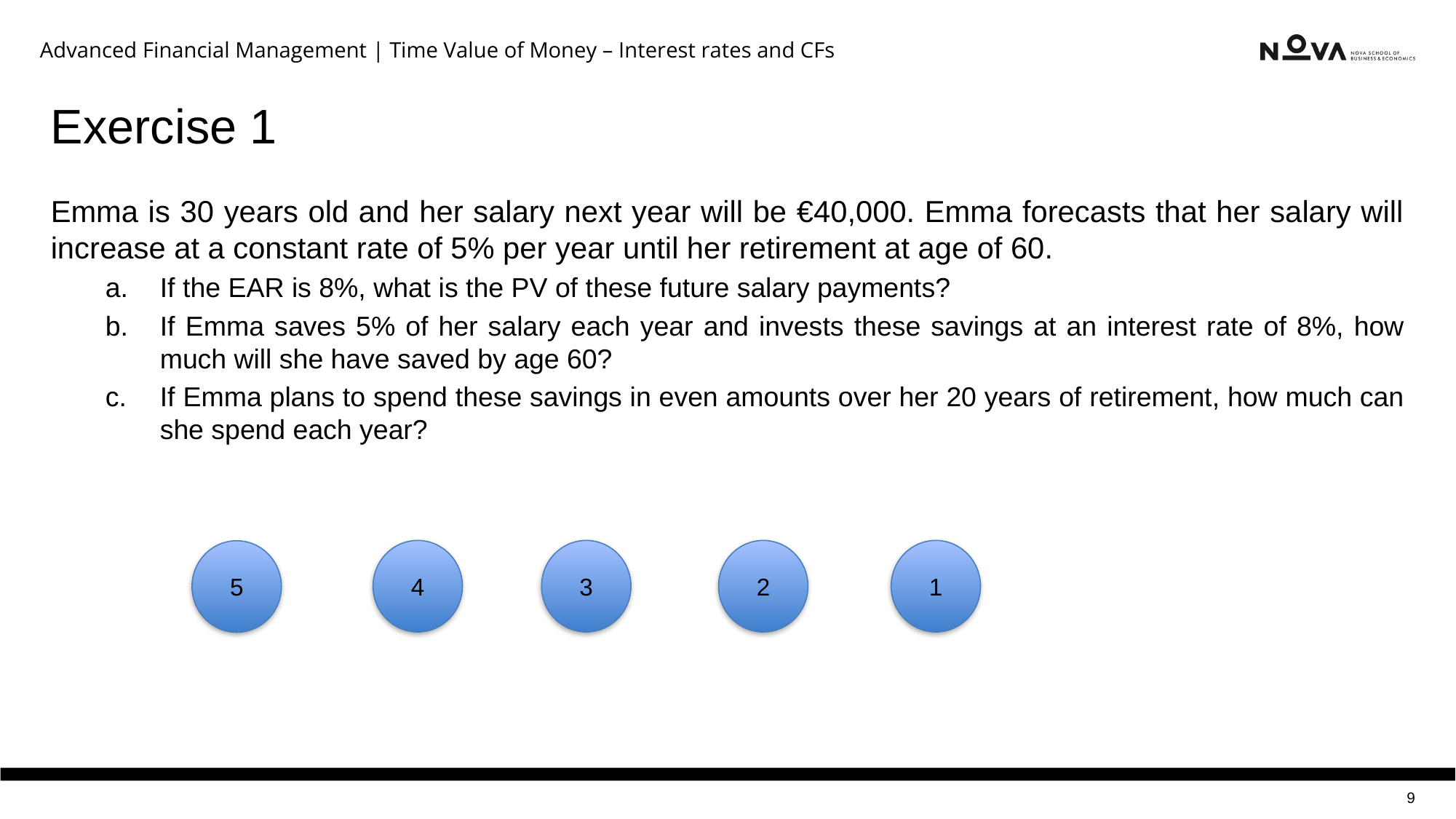

Advanced Financial Management | Time Value of Money – Interest rates and CFs
# Exercise 1
Emma is 30 years old and her salary next year will be €40,000. Emma forecasts that her salary will increase at a constant rate of 5% per year until her retirement at age of 60.
If the EAR is 8%, what is the PV of these future salary payments?
If Emma saves 5% of her salary each year and invests these savings at an interest rate of 8%, how much will she have saved by age 60?
If Emma plans to spend these savings in even amounts over her 20 years of retirement, how much can she spend each year?
4
3
2
1
5